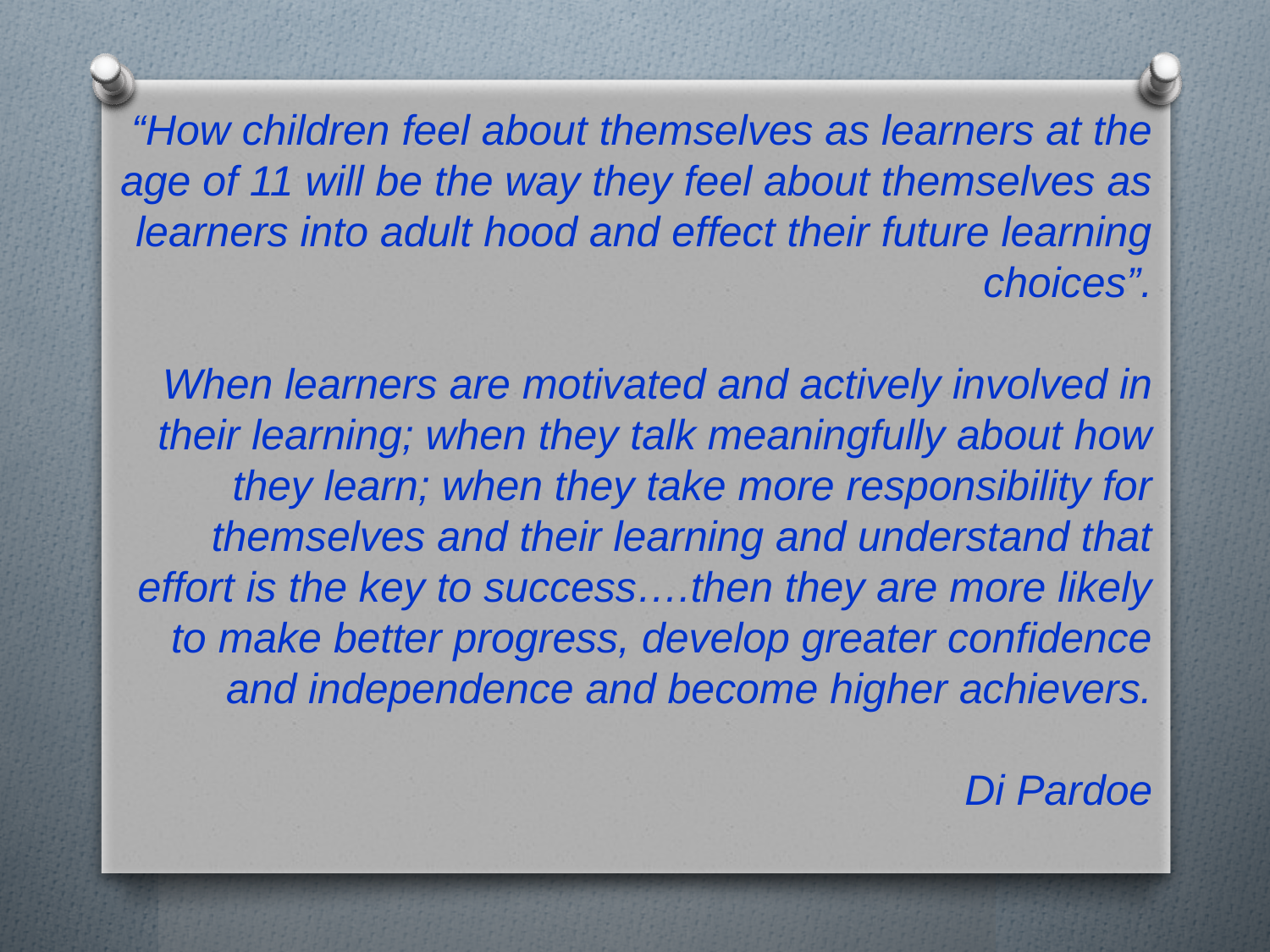

“How children feel about themselves as learners at the age of 11 will be the way they feel about themselves as learners into adult hood and effect their future learning choices”.

When learners are motivated and actively involved in their learning; when they talk meaningfully about how they learn; when they take more responsibility for themselves and their learning and understand that effort is the key to success….then they are more likely to make better progress, develop greater confidence and independence and become higher achievers.

Di Pardoe